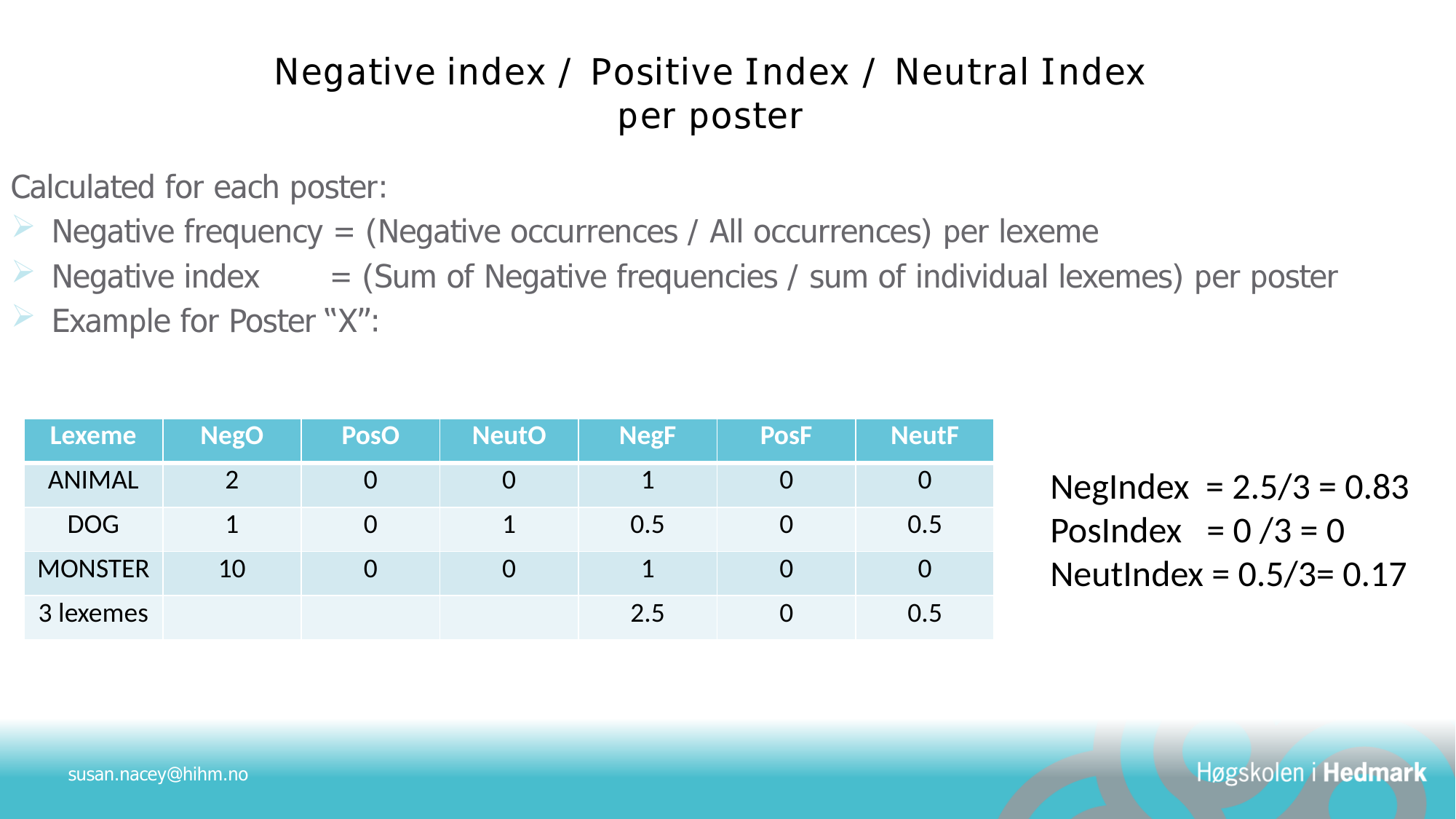

# Negative index / Positive Index / Neutral Index per poster
Calculated for each poster:
Negative frequency = (Negative occurrences / All occurrences) per lexeme
Negative index       = (Sum of Negative frequencies / sum of individual lexemes) per poster
Example for Poster “X”:

| Lexeme | NegO | PosO | NeutO | NegF | PosF | NeutF |
| --- | --- | --- | --- | --- | --- | --- |
| ANIMAL | 2 | 0 | 0 | 1 | 0 | 0 |
| DOG | 1 | 0 | 1 | 0.5 | 0 | 0.5 |
| MONSTER | 10 | 0 | 0 | 1 | 0 | 0 |
| 3 lexemes |  |  |  | 2.5 | 0 | 0.5 |
NegIndex  = 2.5/3 = 0.83
PosIndex   = 0 /3 = 0
NeutIndex = 0.5/3= 0.17
susan.nacey@hihm.no